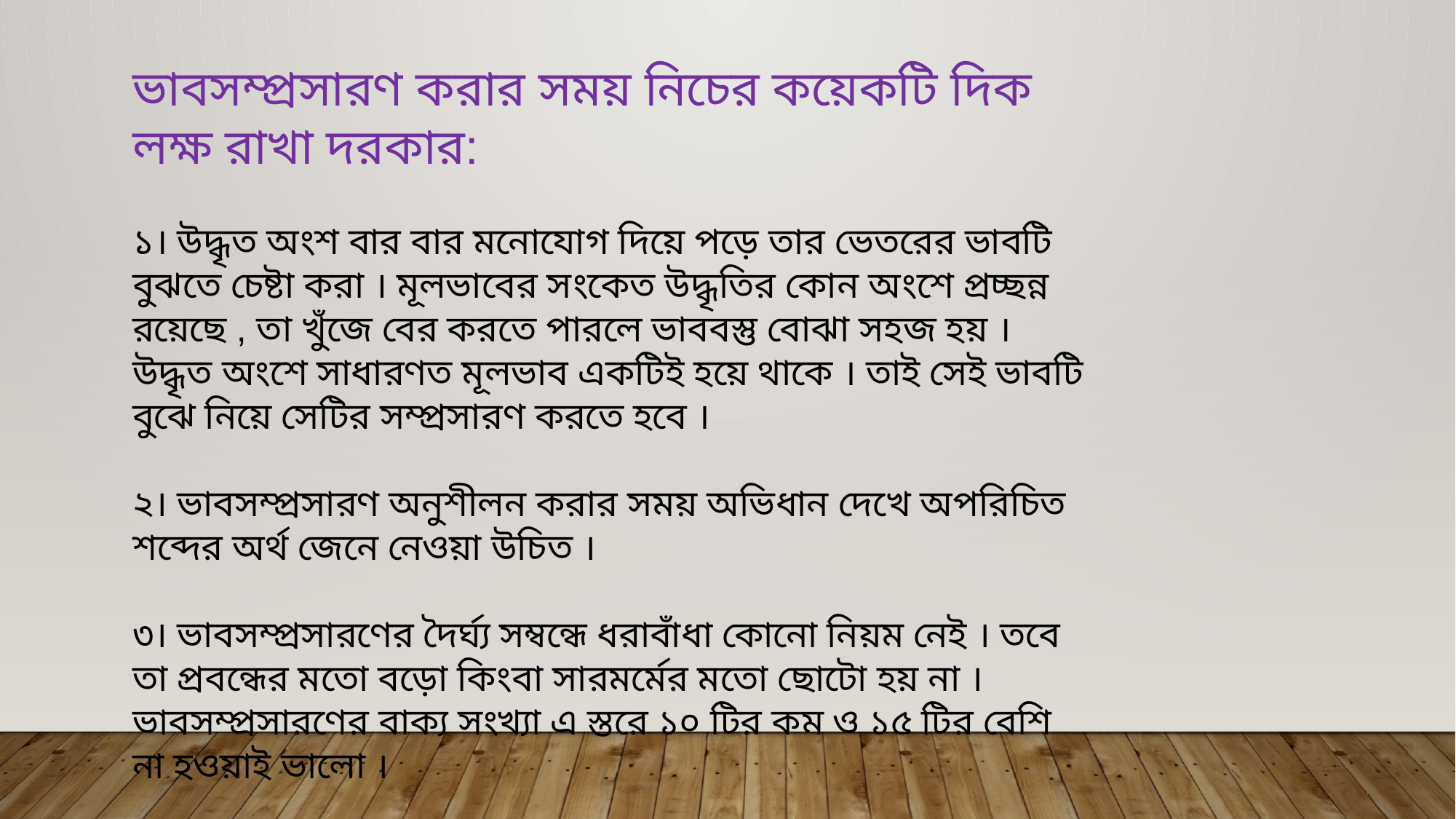

ভাবসম্প্রসারণ করার সময় নিচের কয়েকটি দিক লক্ষ রাখা দরকার:

১। উদ্ধৃত অংশ বার বার মনোযোগ দিয়ে পড়ে তার ভেতরের ভাবটি বুঝতে চেষ্টা করা । মূলভাবের সংকেত উদ্ধৃতির কোন অংশে প্রচ্ছন্ন রয়েছে , তা খুঁজে বের করতে পারলে ভাববস্তু বোঝা সহজ হয় । উদ্ধৃত অংশে সাধারণত মূলভাব একটিই হয়ে থাকে । তাই সেই ভাবটি বুঝে নিয়ে সেটির সম্প্রসারণ করতে হবে ।

২। ভাবসম্প্রসারণ অনুশীলন করার সময় অভিধান দেখে অপরিচিত শব্দের অর্থ জেনে নেওয়া উচিত ।

৩। ভাবসম্প্রসারণের দৈর্ঘ্য সম্বন্ধে ধরাবাঁধা কোনো নিয়ম নেই । তবে তা প্রবন্ধের মতো বড়ো কিংবা সারমর্মের মতো ছোটো হয় না । ভাবসম্প্রসারণের বাক্য সংখ্যা এ স্তরে ১০ টির কম ও ১৫ টির বেশি না হওয়াই ভালো ।